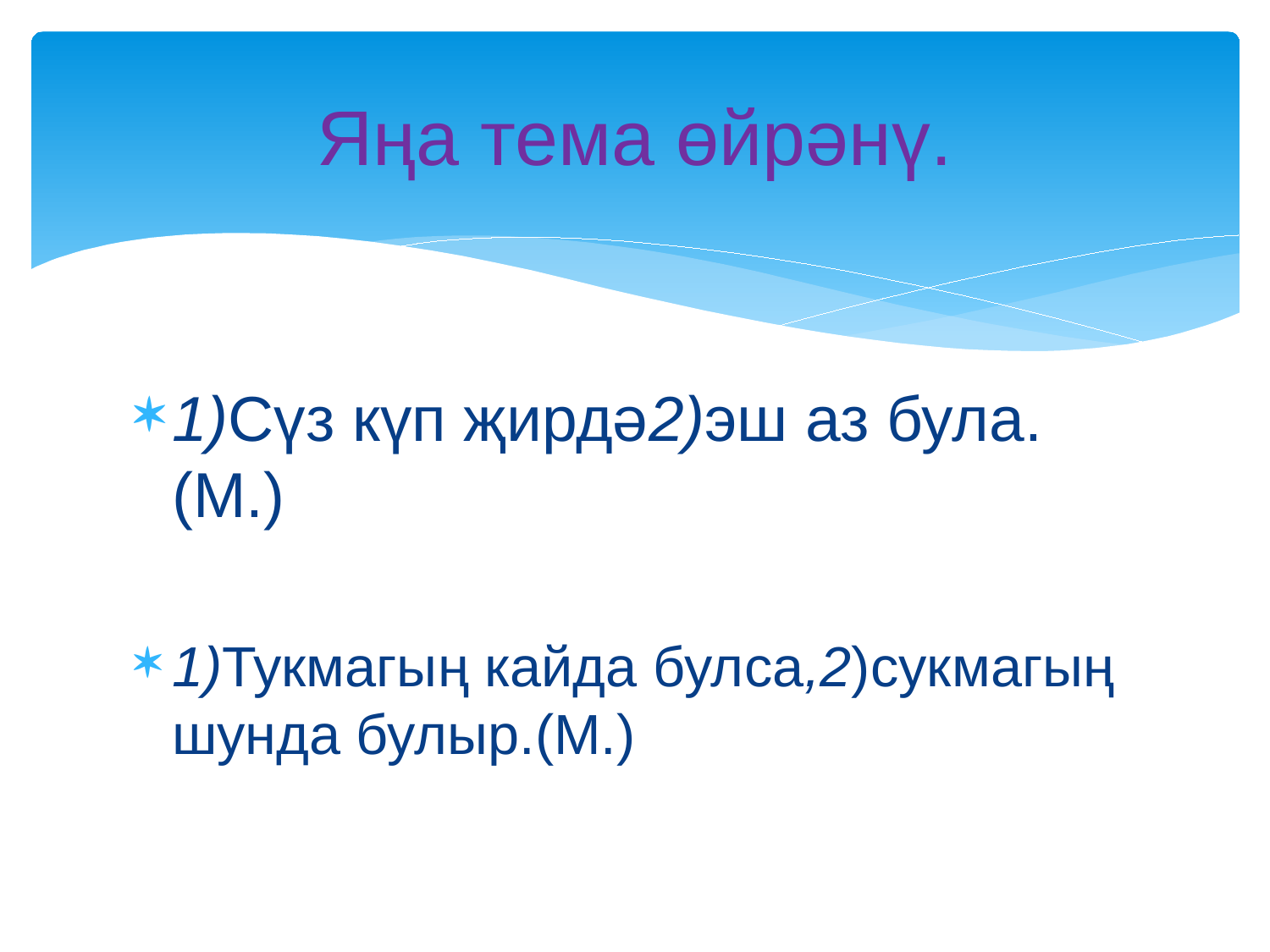

# Яңа тема өйрәнү.
1)Сүз күп җирдә2)эш аз була.(М.)

1)Тукмагың кайда булса,2)сукмагың шунда булыр.(М.)